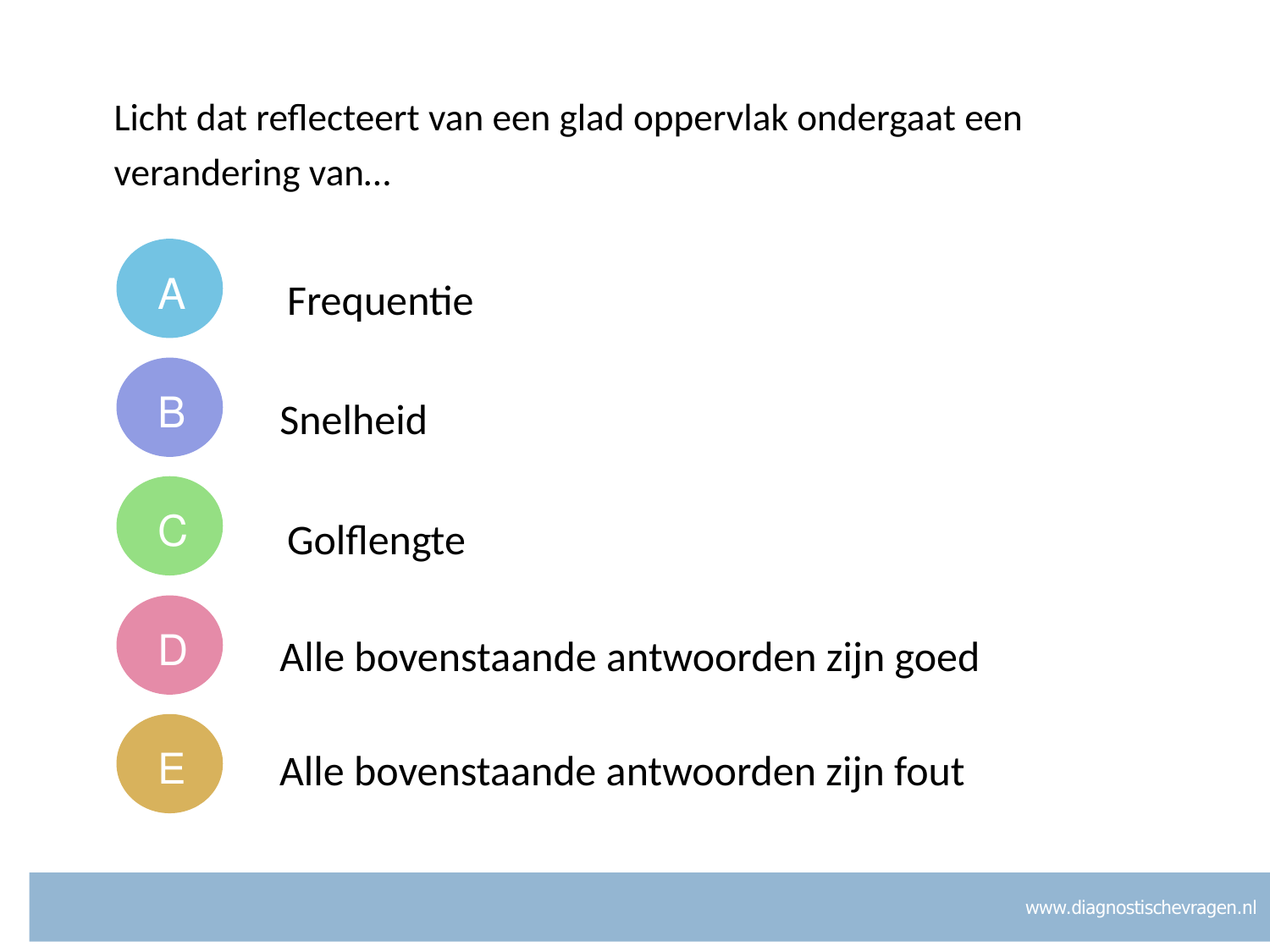

# Licht dat reflecteert van een glad oppervlak ondergaat een verandering van…

A
Frequentie

B
Snelheid

C
Golflengte

D
Alle bovenstaande antwoorden zijn goed

E
Alle bovenstaande antwoorden zijn fout

www.diagnostischevragen.nl